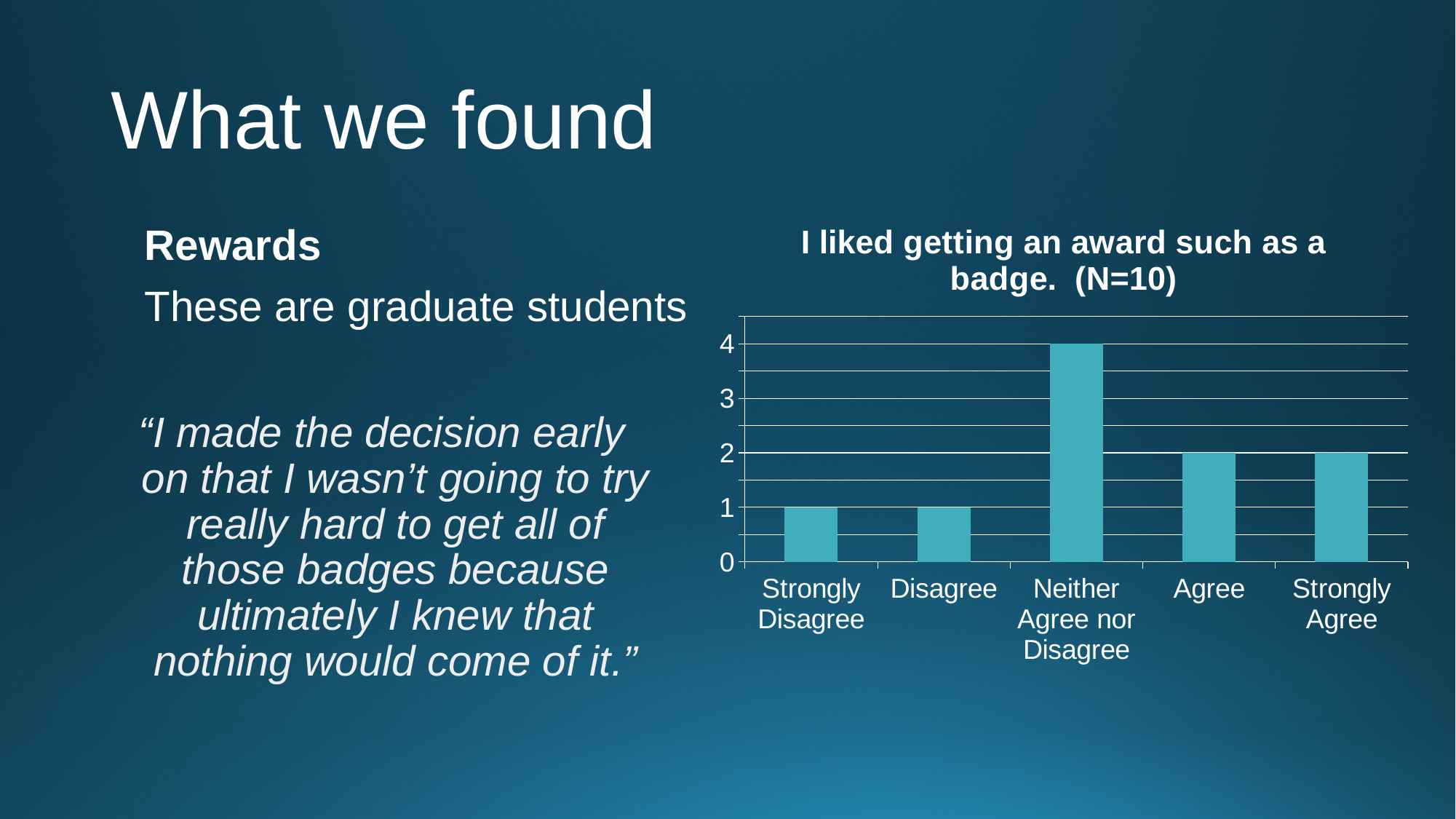

# What we found

### Chart: I liked getting an award such as a badge.  (N=10)

| Category | Awards System |
|---|---|
| Strongly Disagree | 1.0 |
| Disagree | 1.0 |
| Neither Agree nor Disagree | 4.0 |
| Agree | 2.0 |
| Strongly Agree | 2.0 |
Rewards
These are graduate students

“I made the decision early on that I wasn’t going to try really hard to get all of those badges because ultimately I knew that nothing would come of it.”